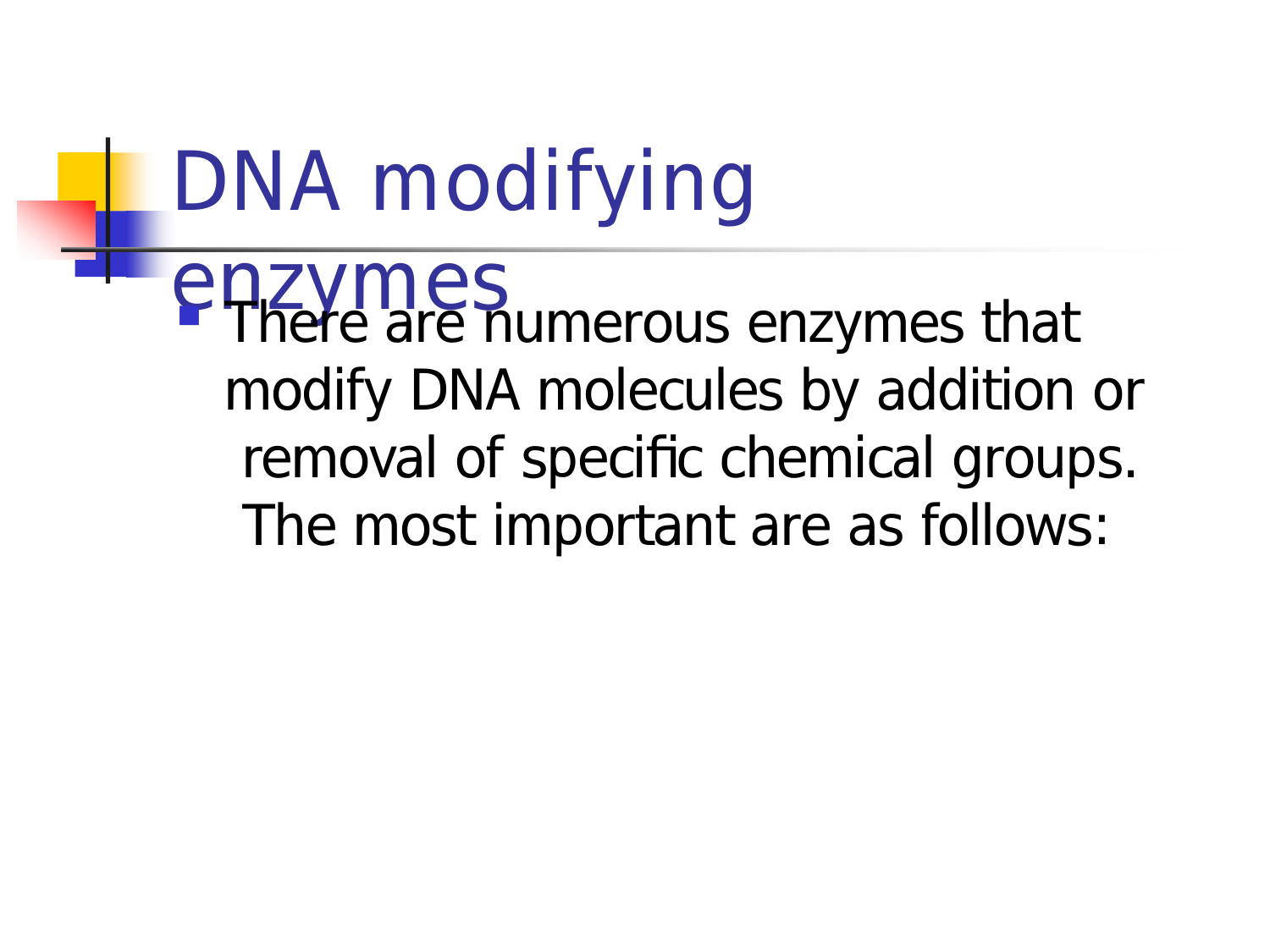

# DNA modifying enzymes
There are numerous enzymes that  modify DNA molecules by addition or  removal of specific chemical groups.  The most important are as follows: